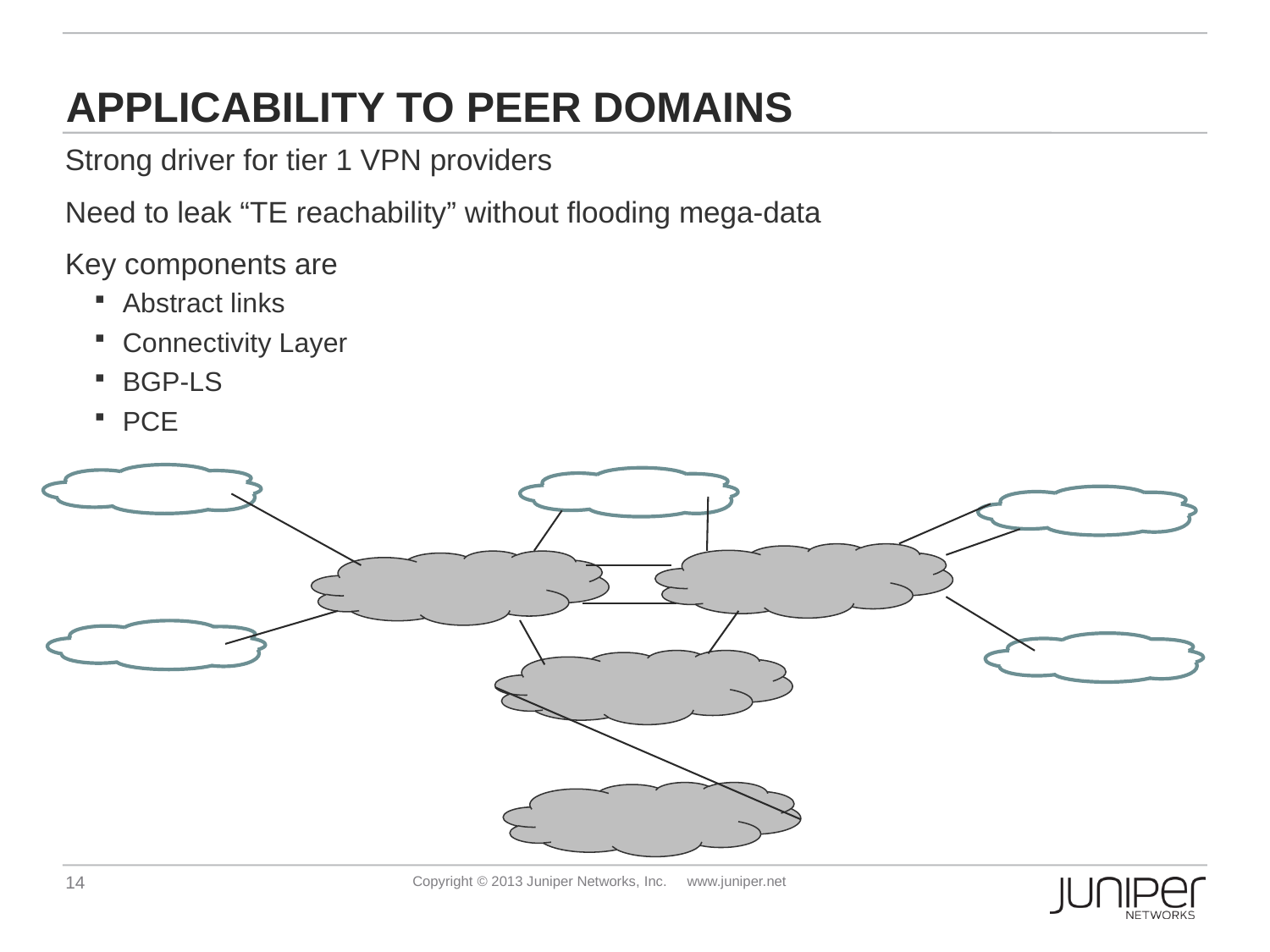

# Applicability to Peer Domains
Strong driver for tier 1 VPN providers
Need to leak “TE reachability” without flooding mega-data
Key components are
Abstract links
Connectivity Layer
BGP-LS
PCE